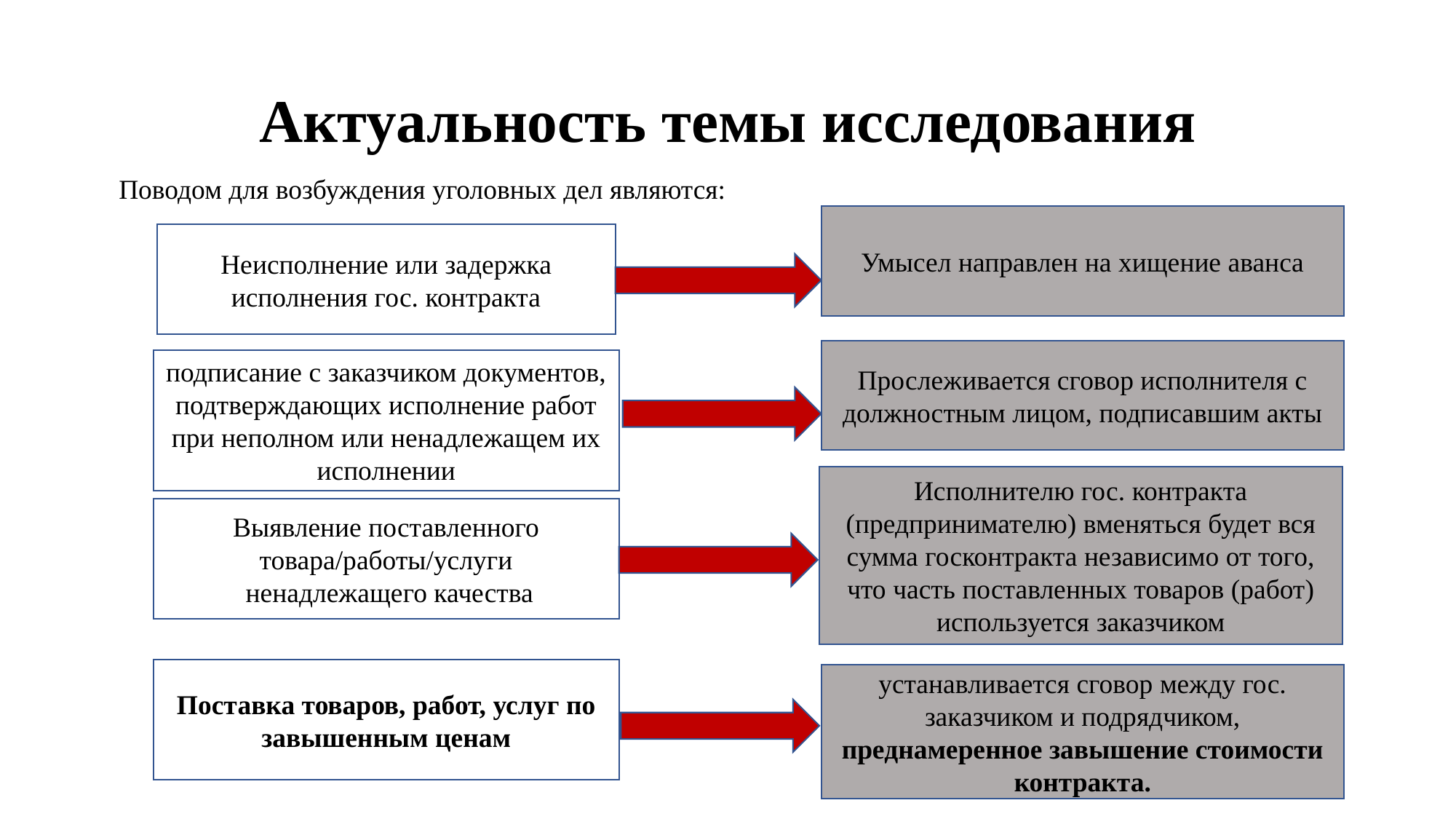

# Актуальность темы исследования
Поводом для возбуждения уголовных дел являются:
Умысел направлен на хищение аванса
Неисполнение или задержка исполнения гос. контракта

Прослеживается сговор исполнителя с должностным лицом, подписавшим акты
подписание с заказчиком документов, подтверждающих исполнение работ при неполном или ненадлежащем их исполнении

Исполнителю гос. контракта (предпринимателю) вменяться будет вся сумма госконтракта независимо от того, что часть поставленных товаров (работ) используется заказчиком
Выявление поставленного товара/работы/услуги
 ненадлежащего качества

Поставка товаров, работ, услуг по завышенным ценам
устанавливается сговор между гос. заказчиком и подрядчиком, преднамеренное завышение стоимости контракта.